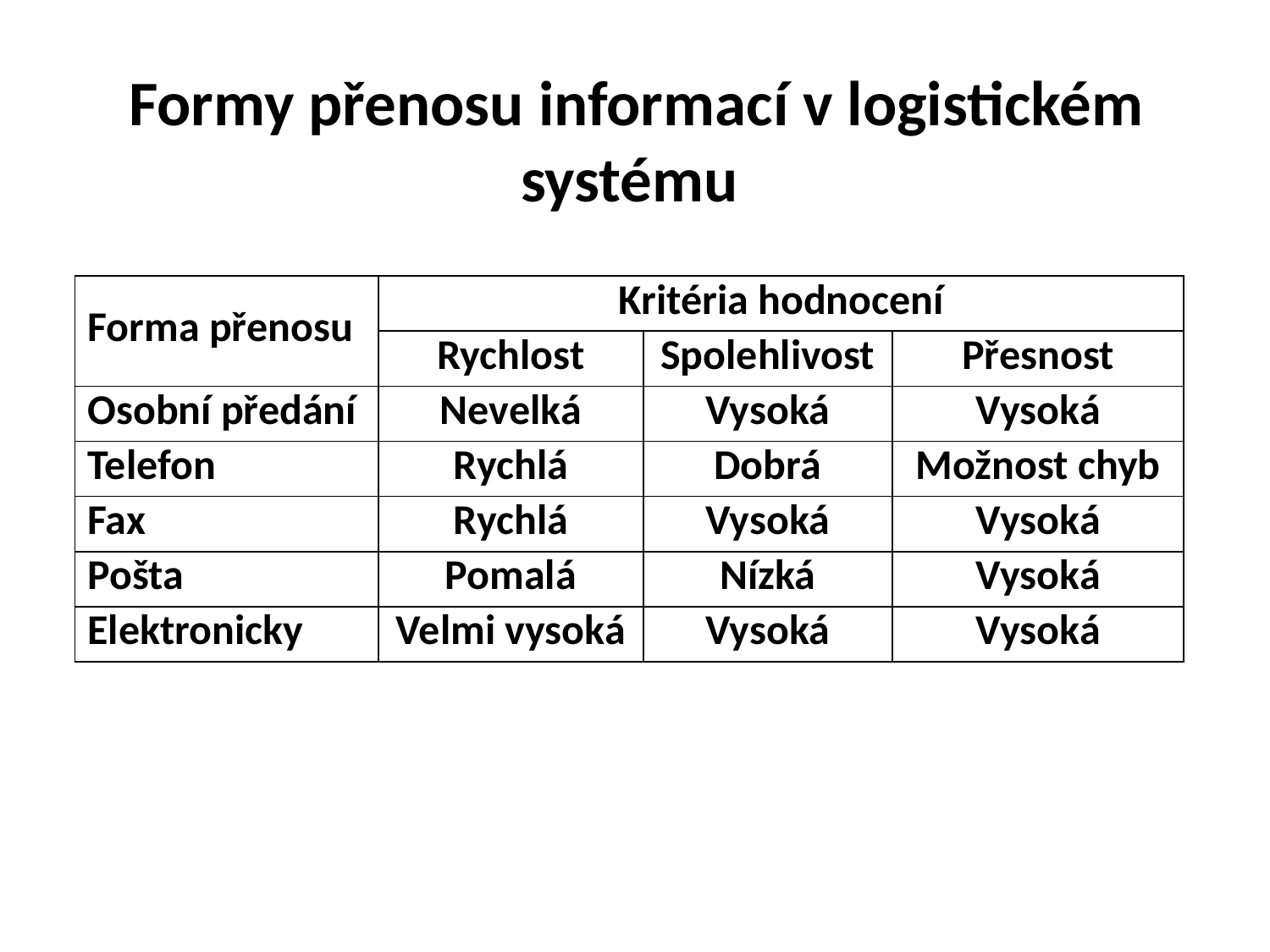

Formy přenosu informací v logistickém systému
| Forma přenosu | Kritéria hodnocení |  |  |
| --- | --- | --- | --- |
|  | Rychlost | Spolehlivost | Přesnost |
| Osobní předání | Nevelká | Vysoká | Vysoká |
| Telefon | Rychlá | Dobrá | Možnost chyb |
| Fax | Rychlá | Vysoká | Vysoká |
| Pošta | Pomalá | Nízká | Vysoká |
| Elektronicky | Velmi vysoká | Vysoká | Vysoká |